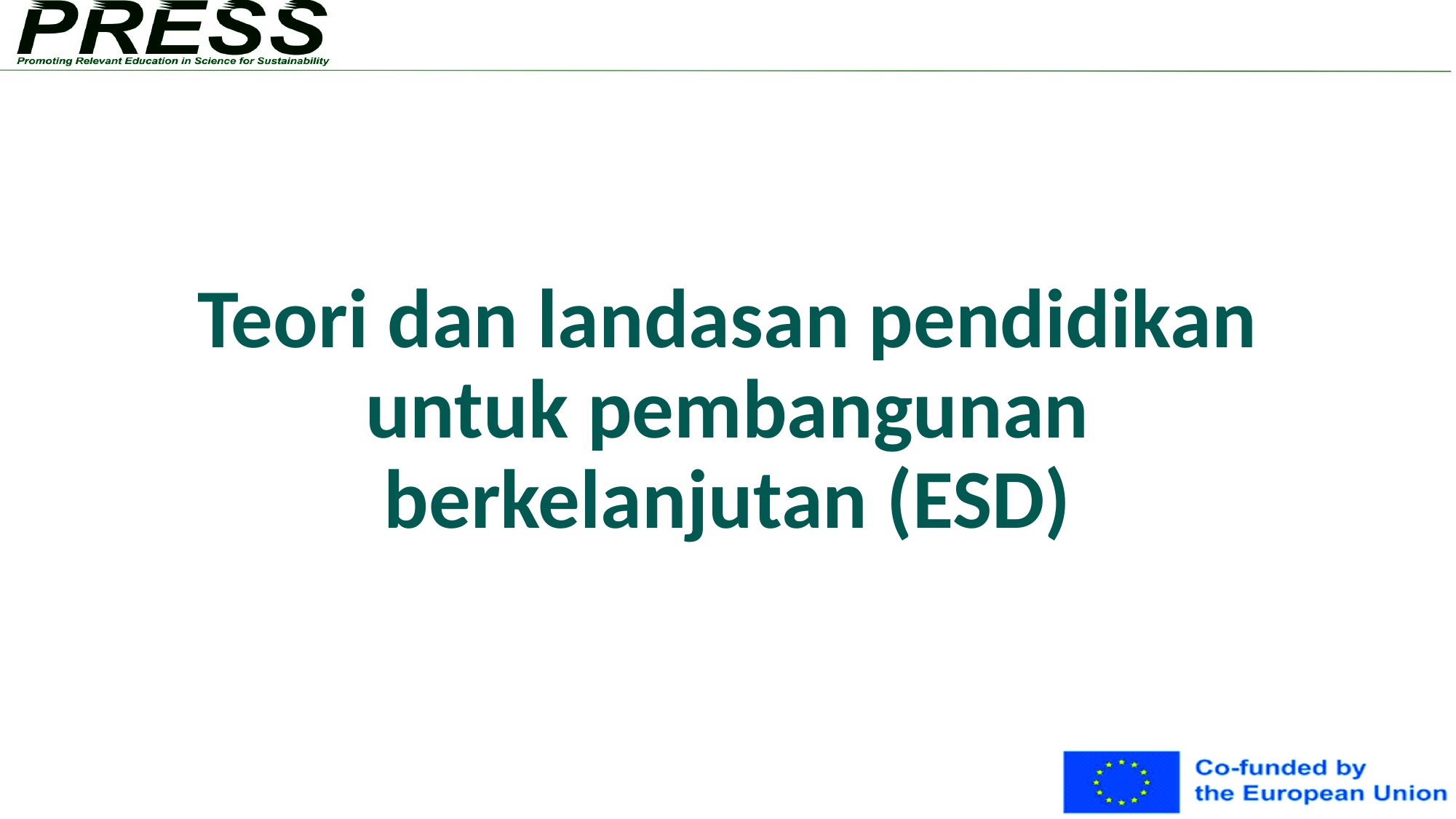

# Teori dan landasan pendidikan untuk pembangunan berkelanjutan (ESD)